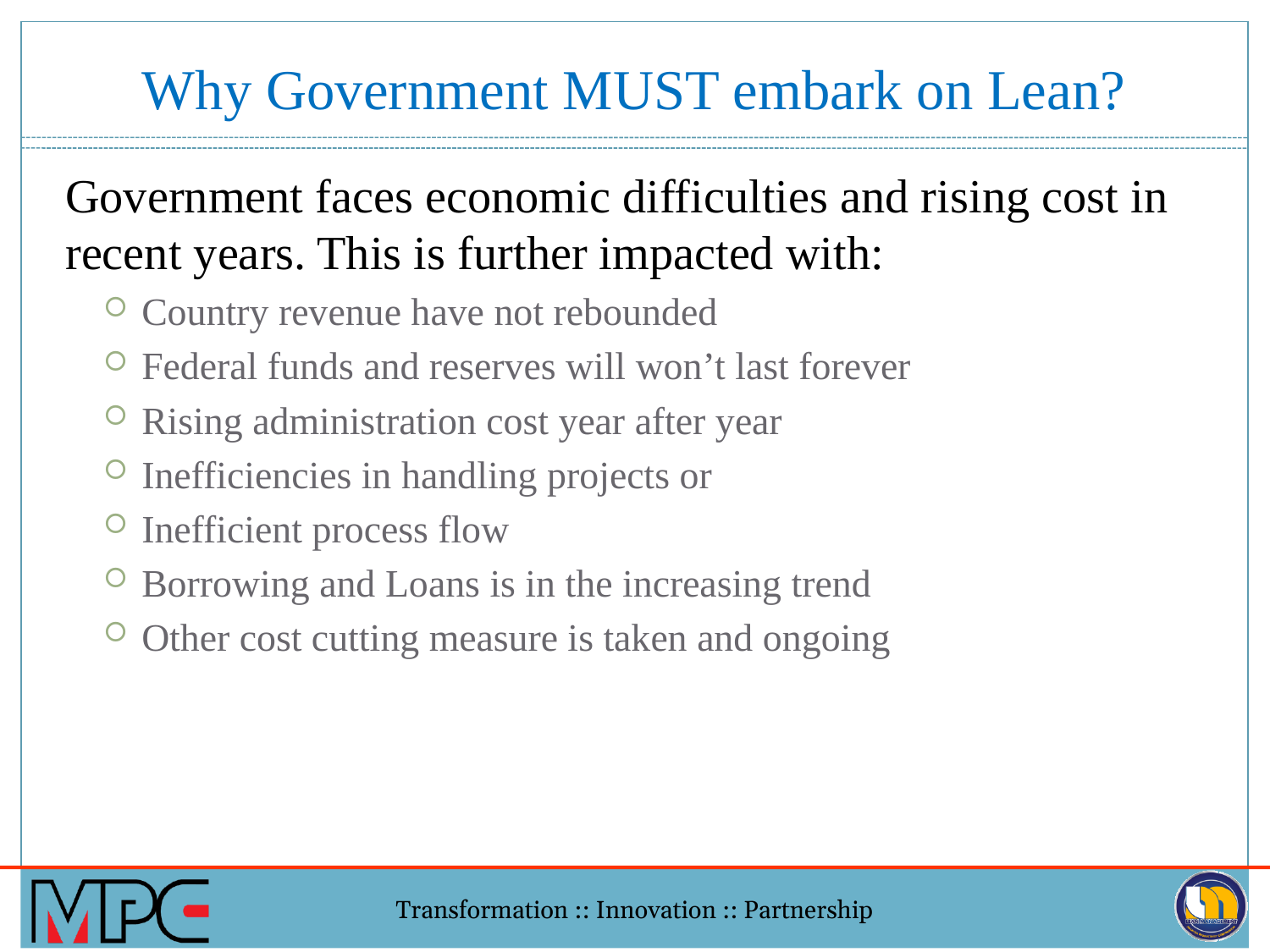

# Why Government MUST embark on Lean?
Government faces economic difficulties and rising cost in recent years. This is further impacted with:
Country revenue have not rebounded
Federal funds and reserves will won’t last forever
Rising administration cost year after year
Inefficiencies in handling projects or
Inefficient process flow
Borrowing and Loans is in the increasing trend
Other cost cutting measure is taken and ongoing